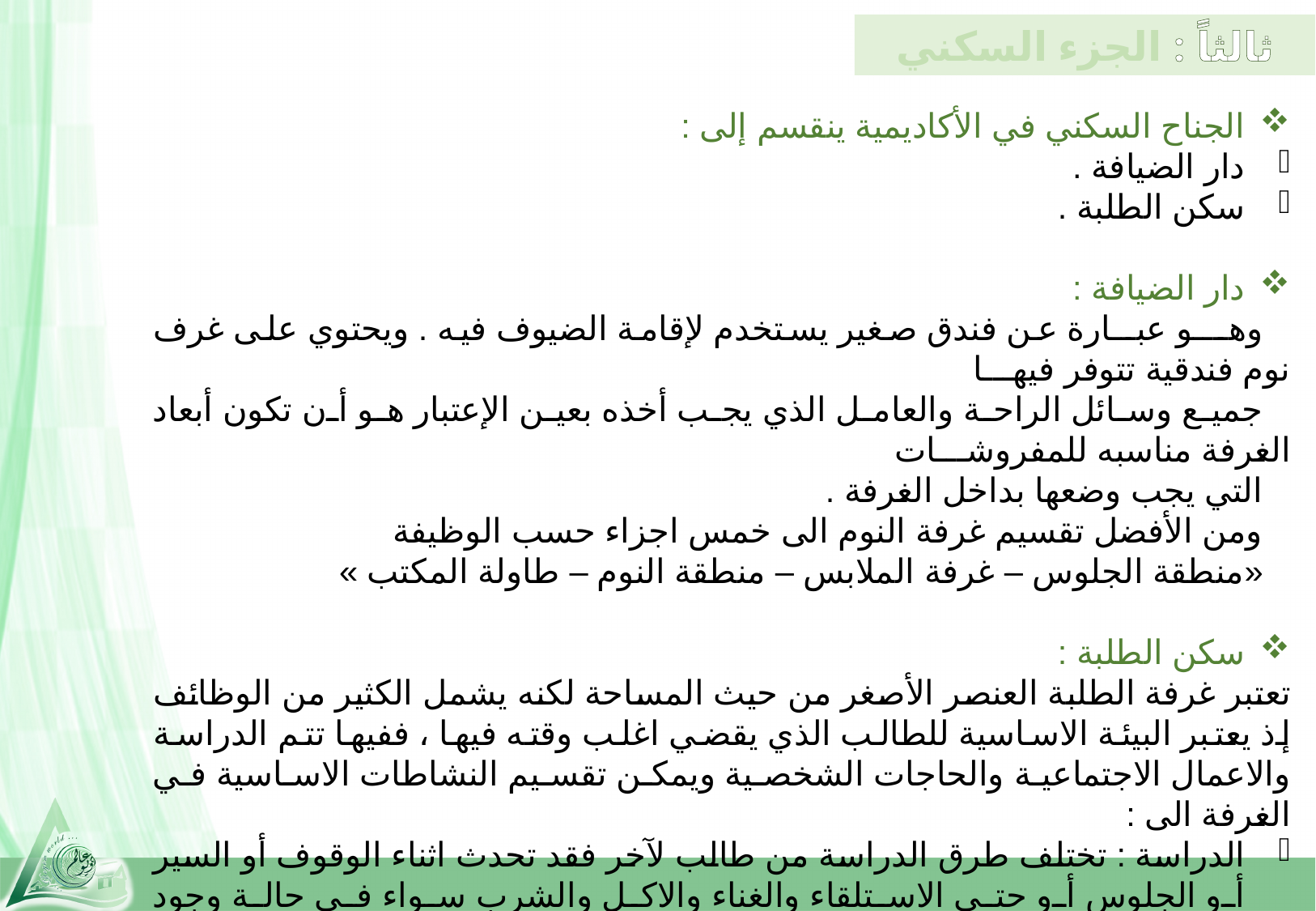

ثالثاً : الجزء السكني
الجناح السكني في الأكاديمية ينقسم إلى :
دار الضيافة .
سكن الطلبة .

دار الضيافة :
   وهـــو عبــارة عن فندق صغير يستخدم لإقامة الضيوف فيه . ويحتوي على غرف نوم فندقية تتوفر فيهـــا
   جميع وسائل الراحة والعامل الذي يجب أخذه بعين الإعتبار هو أن تكون أبعاد الغرفة مناسبه للمفروشـــات
   التي يجب وضعها بداخل الغرفة .
   ومن الأفضل تقسيم غرفة النوم الى خمس اجزاء حسب الوظيفة
   «منطقة الجلوس – غرفة الملابس – منطقة النوم – طاولة المكتب »

سكن الطلبة :
تعتبر غرفة الطلبة العنصر الأصغر من حيث المساحة لكنه يشمل الكثير من الوظائف إذ يعتبر البيئة الاساسية للطالب الذي يقضي اغلب وقته فيها ، ففيها تتم الدراسة والاعمال الاجتماعية والحاجات الشخصية ويمكن تقسيم النشاطات الاساسية في الغرفة الى :
الدراسة : تختلف طرق الدراسة من طالب لآخر فقد تحدث اثناء الوقوف أو السير أو الجلوس أو حتى الاستلقاء والغناء والاكل والشرب سواء في حالة وجود الطالب منفرداً أو مع شخص آخر أما الدراسة الجماعية فلا يشارك فيها إلا عدد قليل من الطلبة .